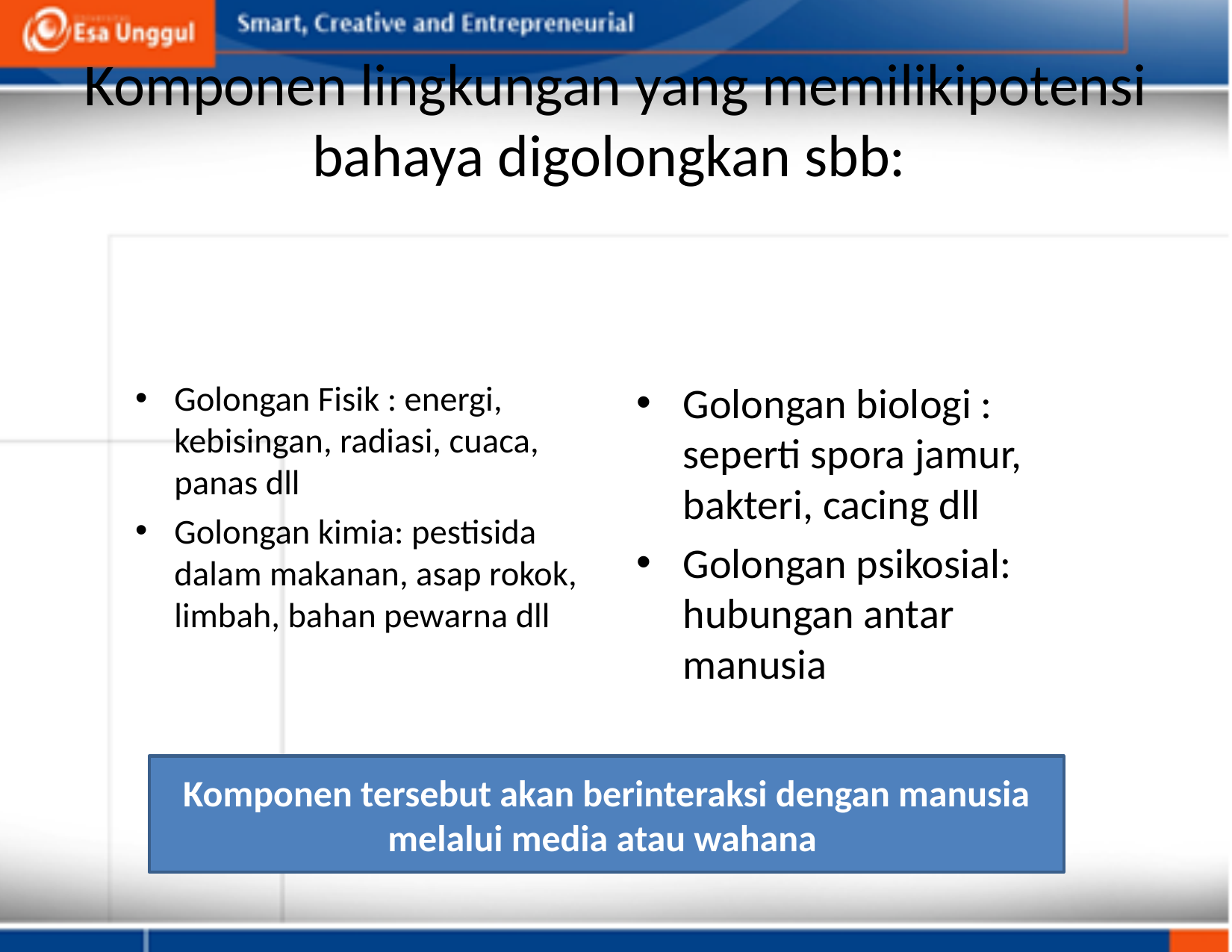

# Komponen lingkungan yang memilikipotensi bahaya digolongkan sbb:
Golongan Fisik : energi, kebisingan, radiasi, cuaca, panas dll
Golongan kimia: pestisida dalam makanan, asap rokok, limbah, bahan pewarna dll

Golongan biologi : seperti spora jamur, bakteri, cacing dll
Golongan psikosial: hubungan antar manusia
Komponen tersebut akan berinteraksi dengan manusia melalui media atau wahana